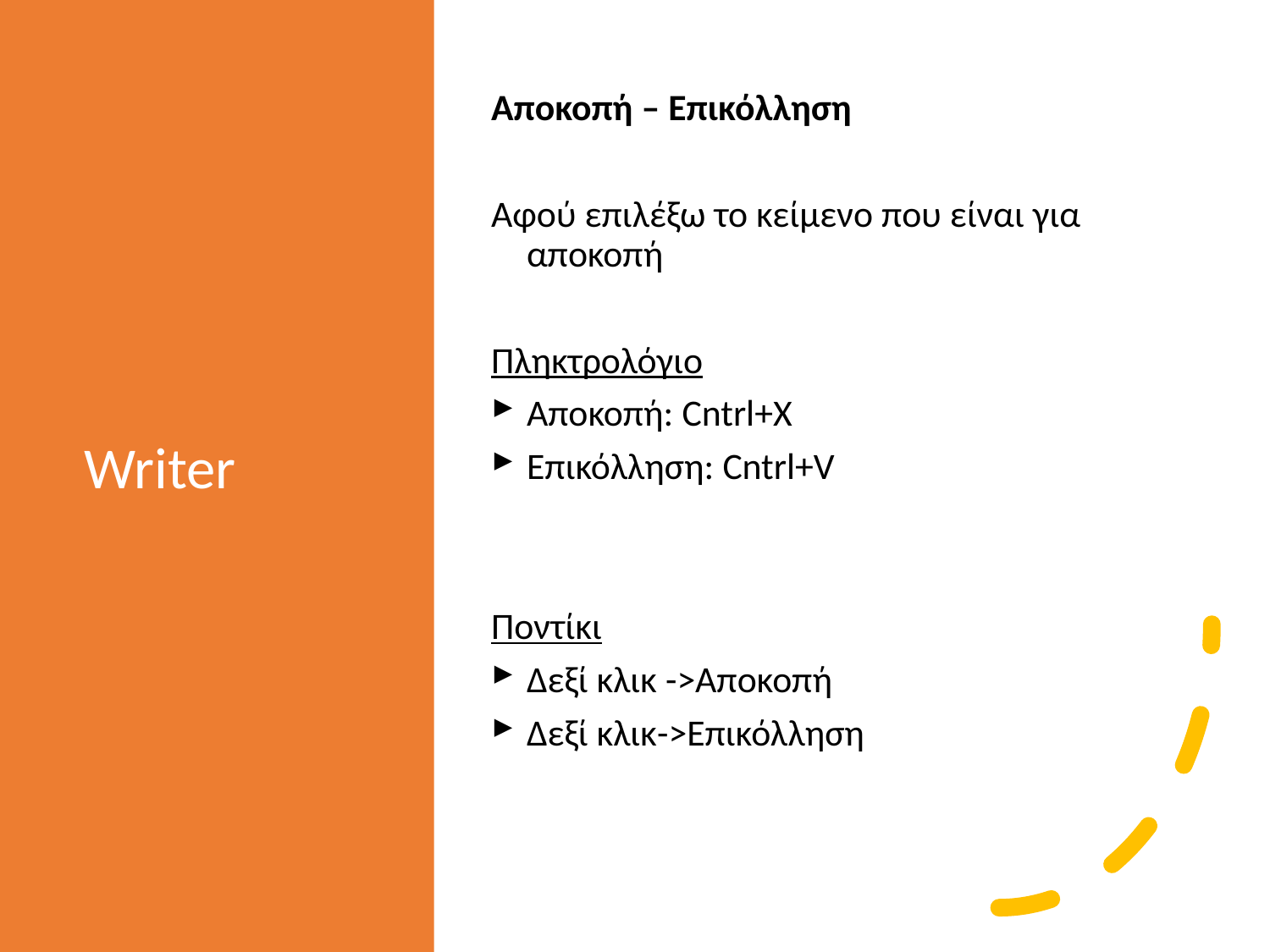

# Writer
Αποκοπή – Επικόλληση

Αφού επιλέξω το κείμενο που είναι για αποκοπή

Πληκτρολόγιο
Αποκοπή: Cntrl+X
Επικόλληση: Cntrl+V

Ποντίκι
Δεξί κλικ ->Αποκοπή
Δεξί κλικ->Επικόλληση